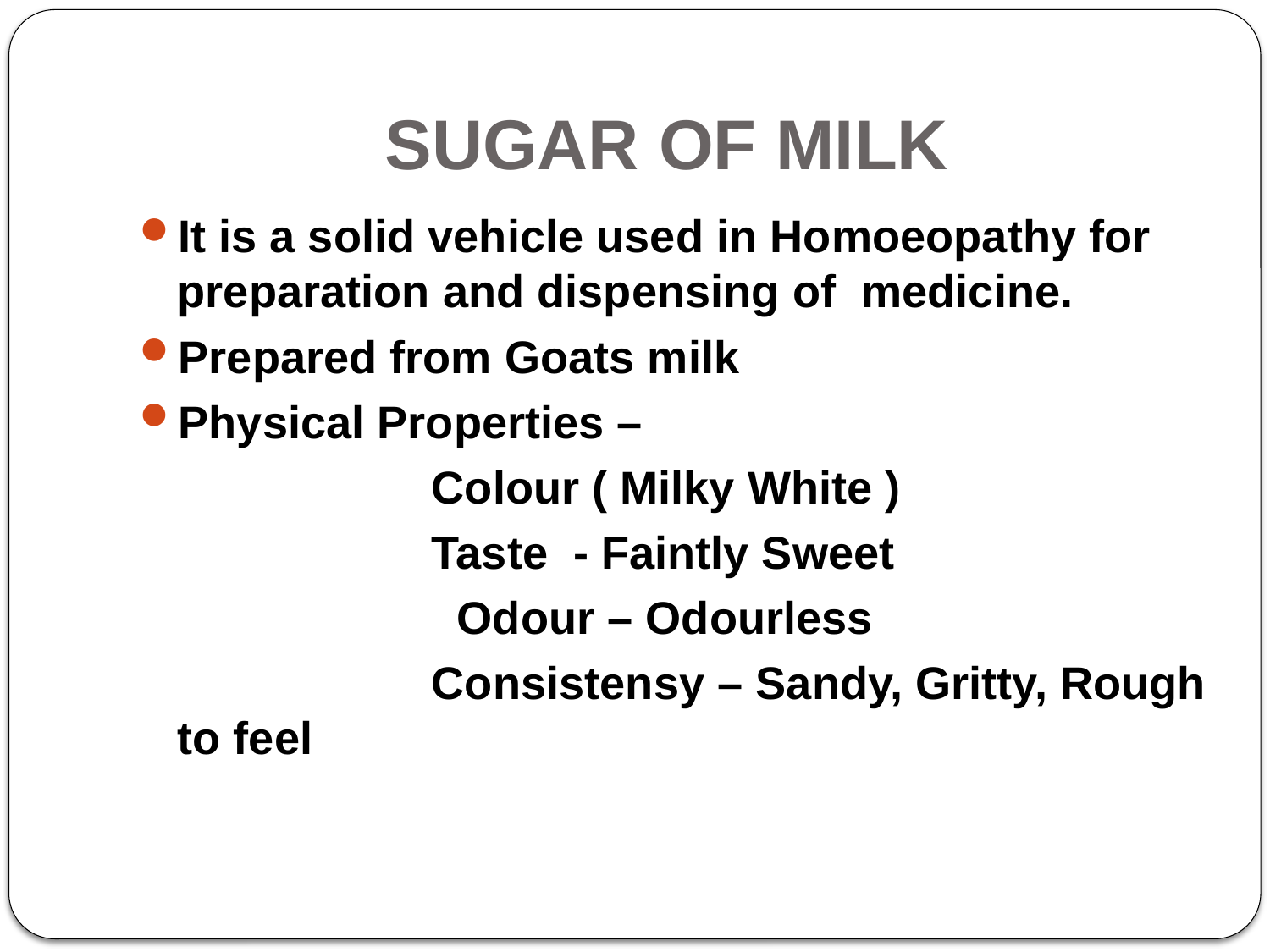

# SUGAR OF MILK
It is a solid vehicle used in Homoeopathy for preparation and dispensing of  medicine.
Prepared from Goats milk
Physical Properties –
			Colour ( Milky White )
			Taste  - Faintly Sweet
                         Odour – Odourless
			Consistensy – Sandy, Gritty, Rough to feel